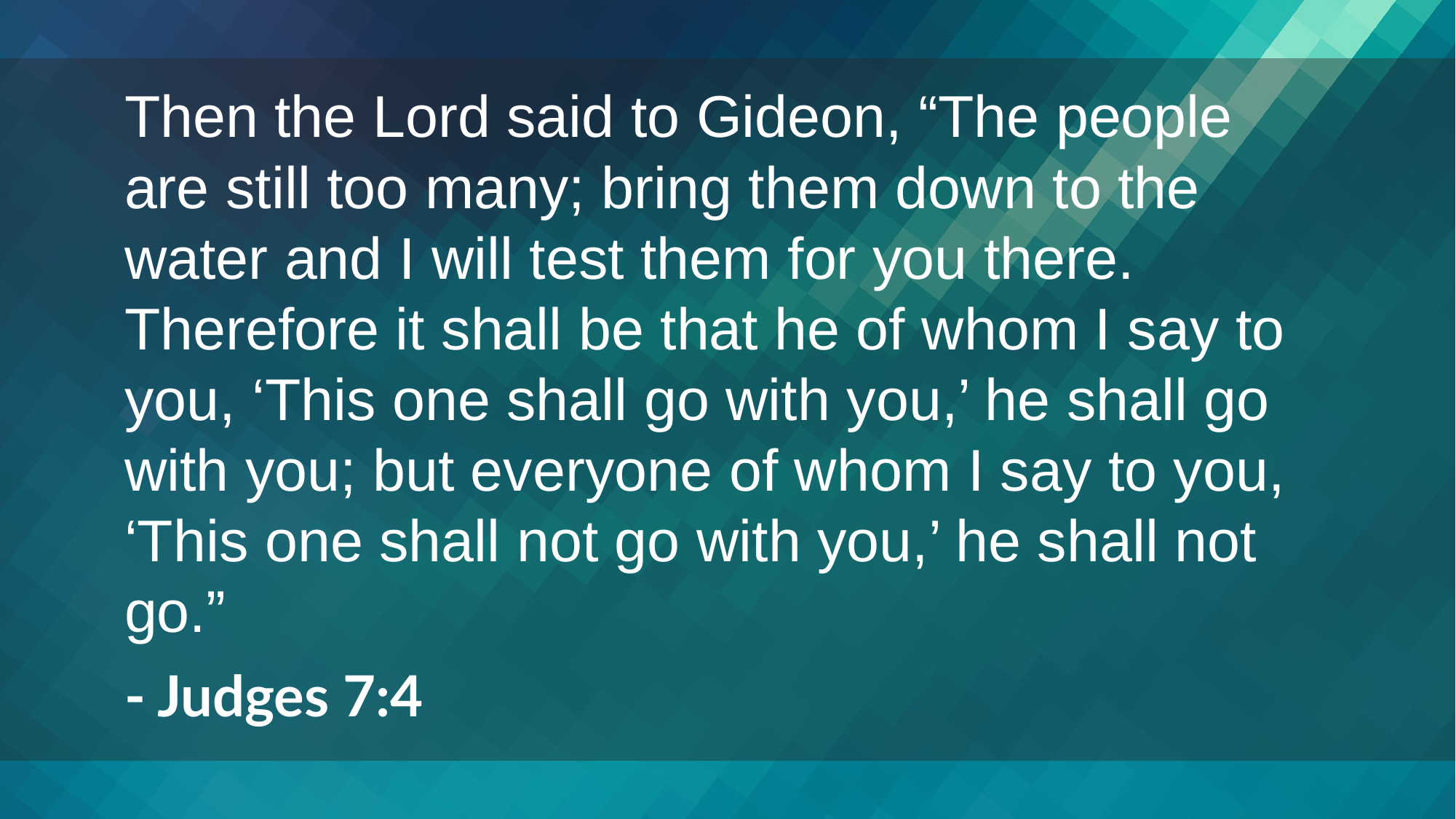

Then the Lord said to Gideon, “The people are still too many; bring them down to the water and I will test them for you there. Therefore it shall be that he of whom I say to you, ‘This one shall go with you,’ he shall go with you; but everyone of whom I say to you, ‘This one shall not go with you,’ he shall not go.”
- Judges 7:4